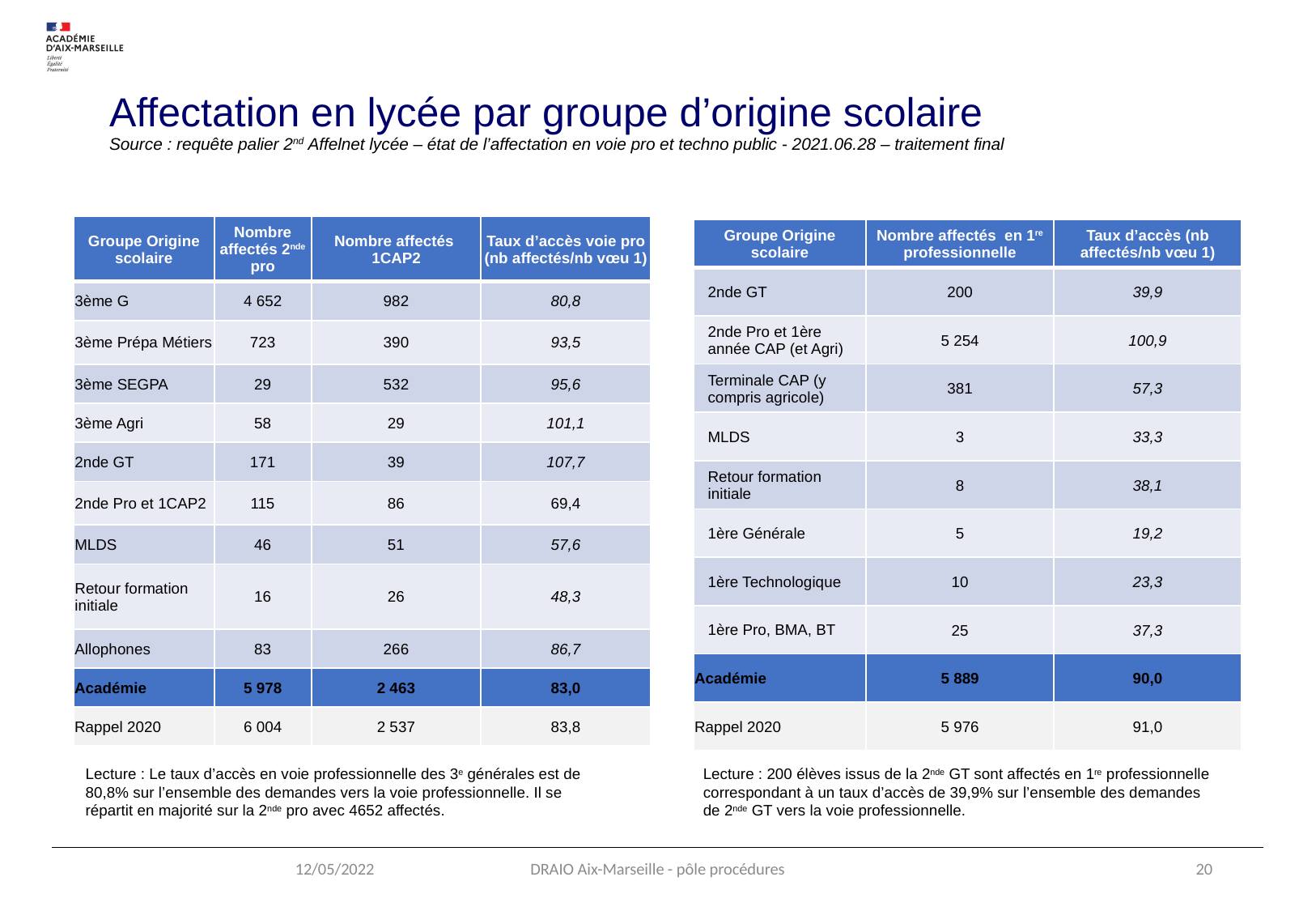

Affectation en lycée par groupe d’origine scolaire
Source : requête palier 2nd Affelnet lycée – état de l’affectation en voie pro et techno public - 2021.06.28 – traitement final
| Groupe Origine scolaire | Nombre affectés 2nde pro | Nombre affectés 1CAP2 | Taux d’accès voie pro (nb affectés/nb vœu 1) |
| --- | --- | --- | --- |
| 3ème G | 4 652 | 982 | 80,8 |
| 3ème Prépa Métiers | 723 | 390 | 93,5 |
| 3ème SEGPA | 29 | 532 | 95,6 |
| 3ème Agri | 58 | 29 | 101,1 |
| 2nde GT | 171 | 39 | 107,7 |
| 2nde Pro et 1CAP2 | 115 | 86 | 69,4 |
| MLDS | 46 | 51 | 57,6 |
| Retour formation initiale | 16 | 26 | 48,3 |
| Allophones | 83 | 266 | 86,7 |
| Académie | 5 978 | 2 463 | 83,0 |
| Rappel 2020 | 6 004 | 2 537 | 83,8 |
| Groupe Origine scolaire | Nombre affectés en 1re professionnelle | Taux d’accès (nb affectés/nb vœu 1) |
| --- | --- | --- |
| 2nde GT | 200 | 39,9 |
| 2nde Pro et 1ère année CAP (et Agri) | 5 254 | 100,9 |
| Terminale CAP (y compris agricole) | 381 | 57,3 |
| MLDS | 3 | 33,3 |
| Retour formation initiale | 8 | 38,1 |
| 1ère Générale | 5 | 19,2 |
| 1ère Technologique | 10 | 23,3 |
| 1ère Pro, BMA, BT | 25 | 37,3 |
| Académie | 5 889 | 90,0 |
| Rappel 2020 | 5 976 | 91,0 |
Lecture : Le taux d’accès en voie professionnelle des 3e générales est de 80,8% sur l’ensemble des demandes vers la voie professionnelle. Il se répartit en majorité sur la 2nde pro avec 4652 affectés.
Lecture : 200 élèves issus de la 2nde GT sont affectés en 1re professionnelle correspondant à un taux d’accès de 39,9% sur l’ensemble des demandes de 2nde GT vers la voie professionnelle.
12/05/2022
DRAIO Aix-Marseille - pôle procédures
20